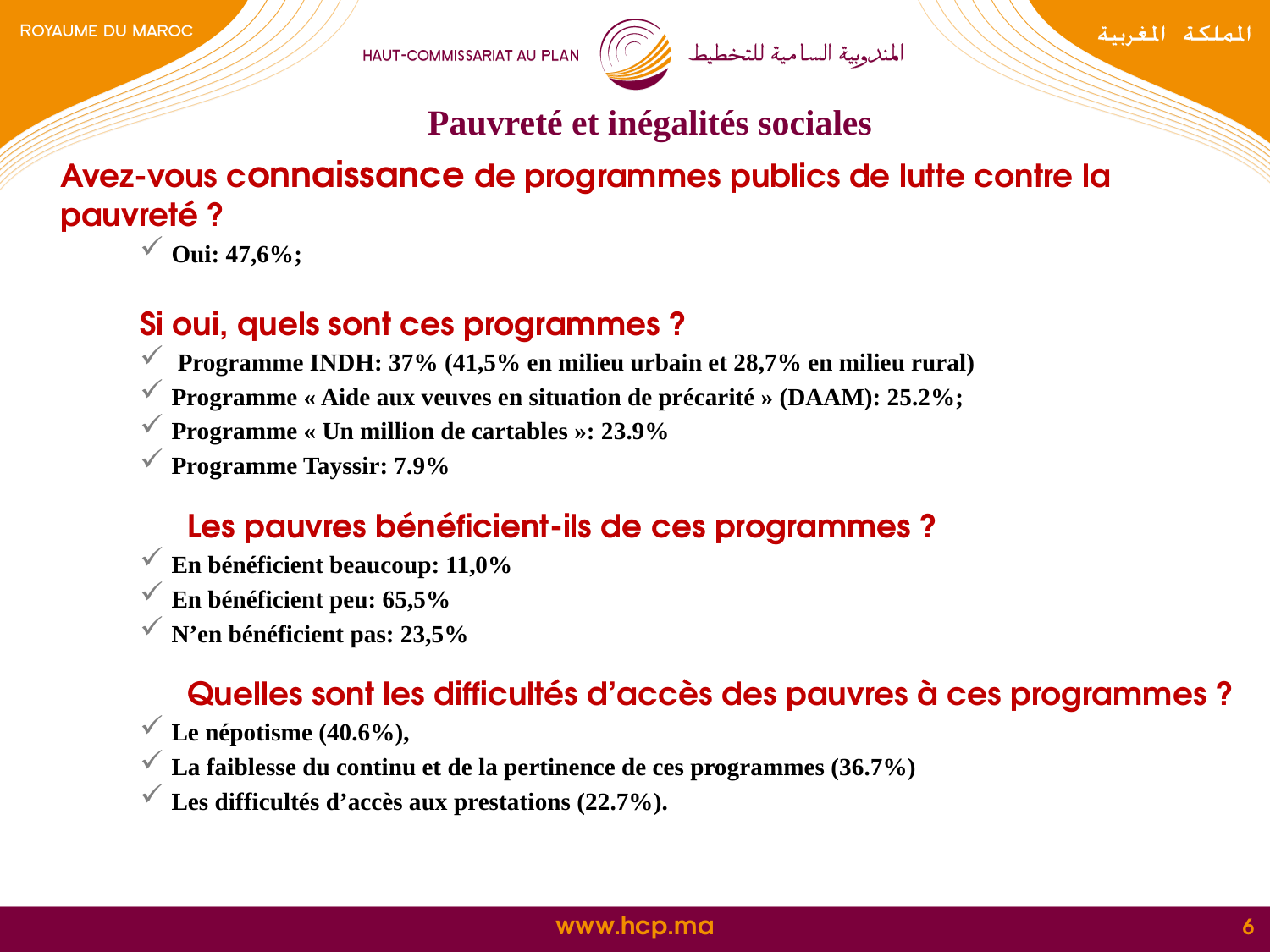

# Pauvreté et inégalités sociales
	Avez-vous connaissance de programmes publics de lutte contre la pauvreté ?
Oui: 47,6%;

Si oui, quels sont ces programmes ?
 Programme INDH: 37% (41,5% en milieu urbain et 28,7% en milieu rural)
Programme « Aide aux veuves en situation de précarité » (DAAM): 25.2%;
Programme « Un million de cartables »: 23.9%
Programme Tayssir: 7.9%

		Les pauvres bénéficient-ils de ces programmes ?
En bénéficient beaucoup: 11,0%
En bénéficient peu: 65,5%
N’en bénéficient pas: 23,5%

		Quelles sont les difficultés d’accès des pauvres à ces programmes ?
Le népotisme (40.6%),
La faiblesse du continu et de la pertinence de ces programmes (36.7%)
Les difficultés d’accès aux prestations (22.7%).

6